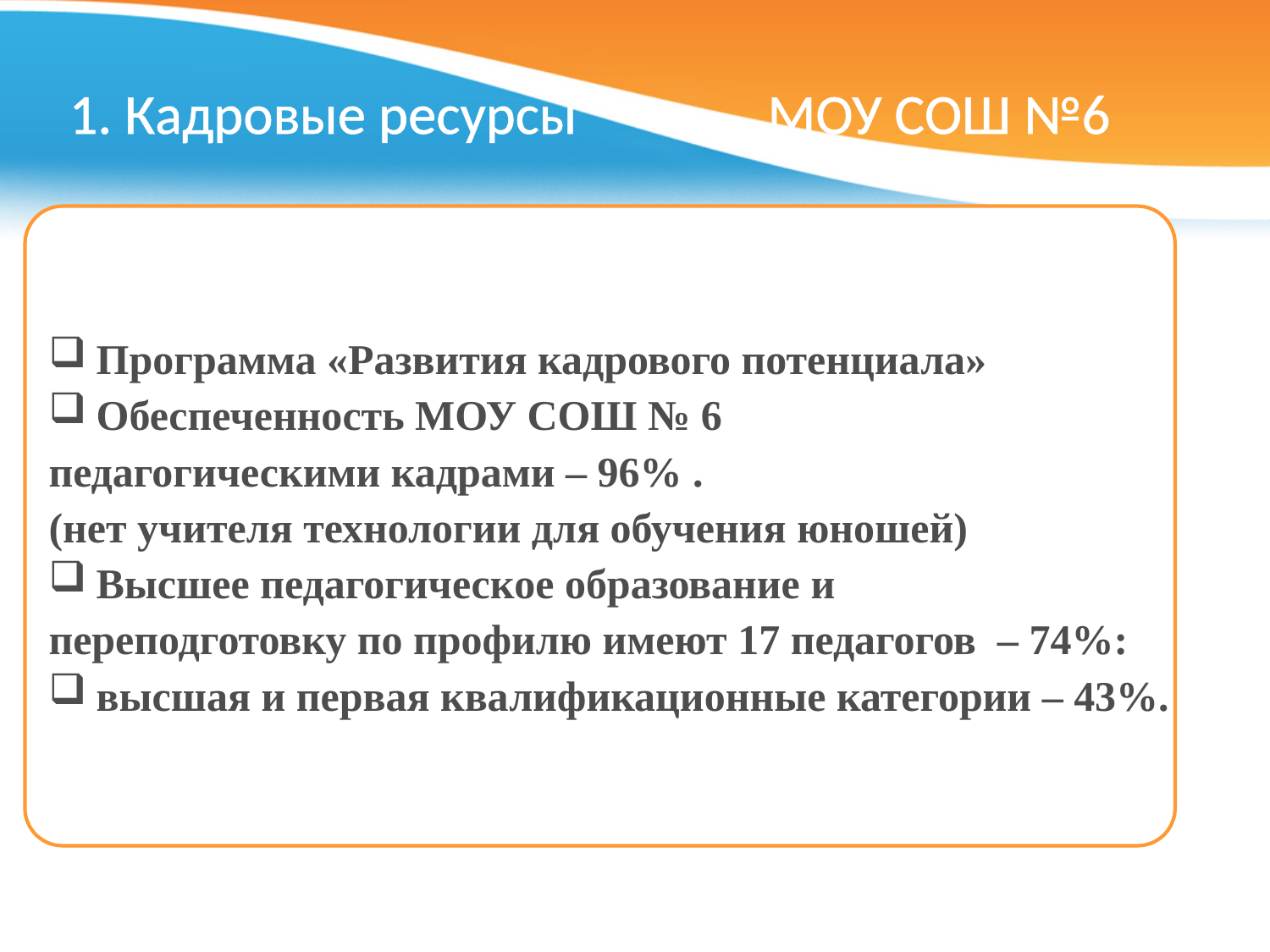

# 1. Кадровые ресурсы               МОУ СОШ №6
Программа «Развития кадрового потенциала»
Обеспеченность МОУ СОШ № 6
педагогическими кадрами – 96% .
(нет учителя технологии для обучения юношей)
Высшее педагогическое образование и
переподготовку по профилю имеют 17 педагогов  – 74%:
высшая и первая квалификационные категории – 43%.